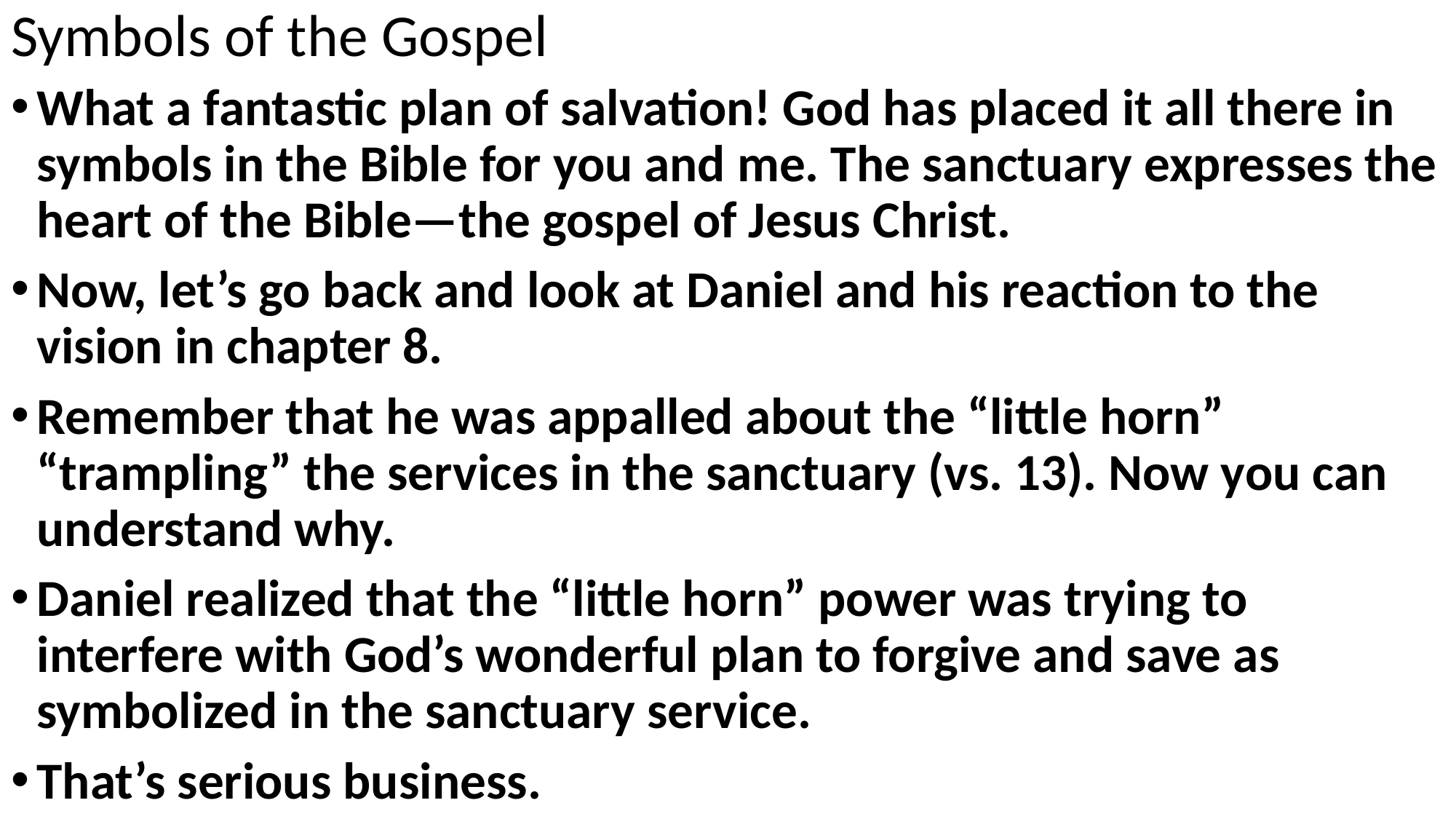

# Symbols of the Gospel
What a fantastic plan of salvation! God has placed it all there in symbols in the Bible for you and me. The sanctuary expresses the heart of the Bible—the gospel of Jesus Christ.
Now, let’s go back and look at Daniel and his reaction to the vision in chapter 8.
Remember that he was appalled about the “little horn” “trampling” the services in the sanctuary (vs. 13). Now you can understand why.
Daniel realized that the “little horn” power was trying to interfere with God’s wonderful plan to forgive and save as symbolized in the sanctuary service.
That’s serious business.